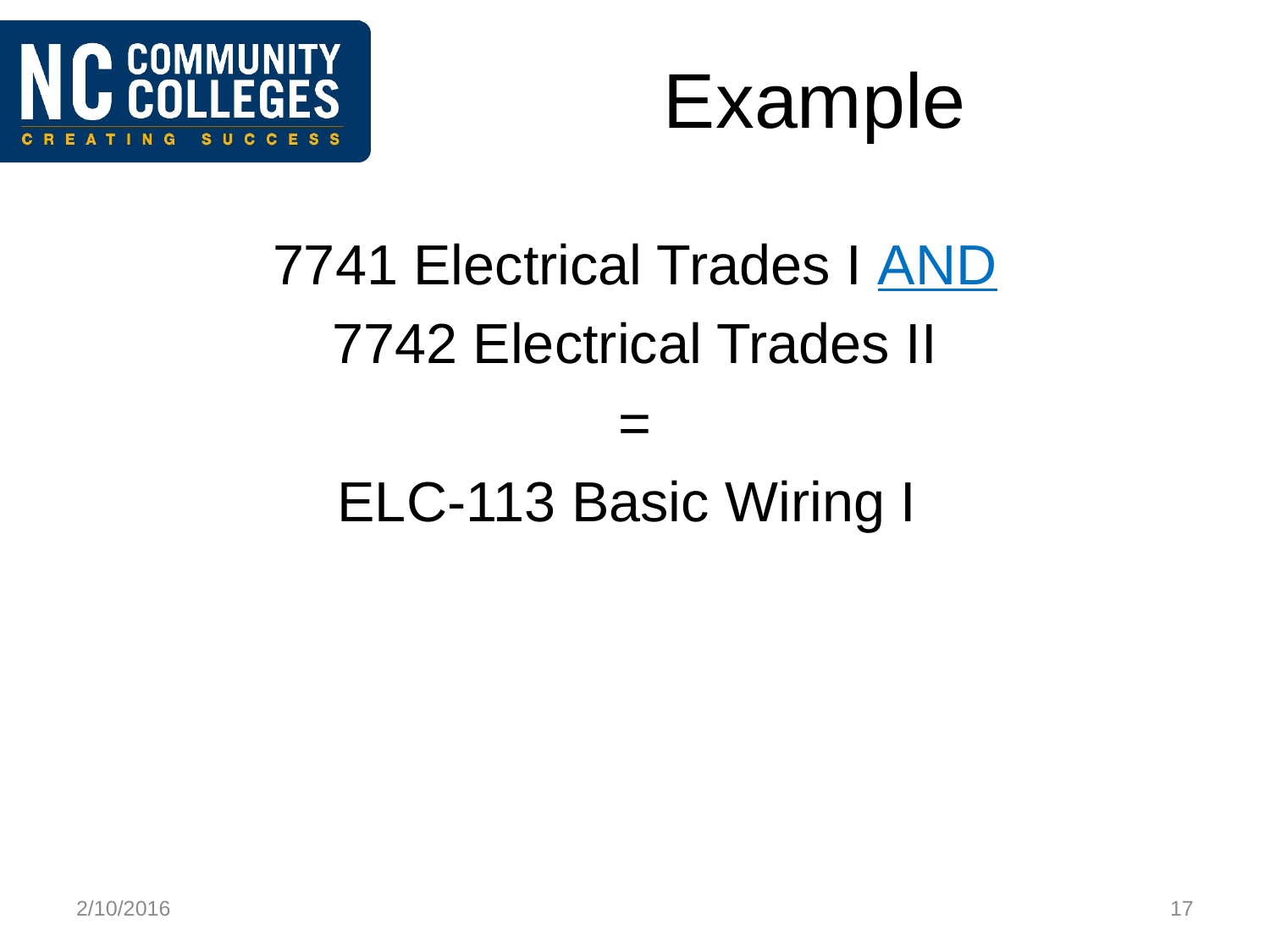

# Example
7741 Electrical Trades I AND
7742 Electrical Trades II
=
ELC-113 Basic Wiring I
2/10/2016
17